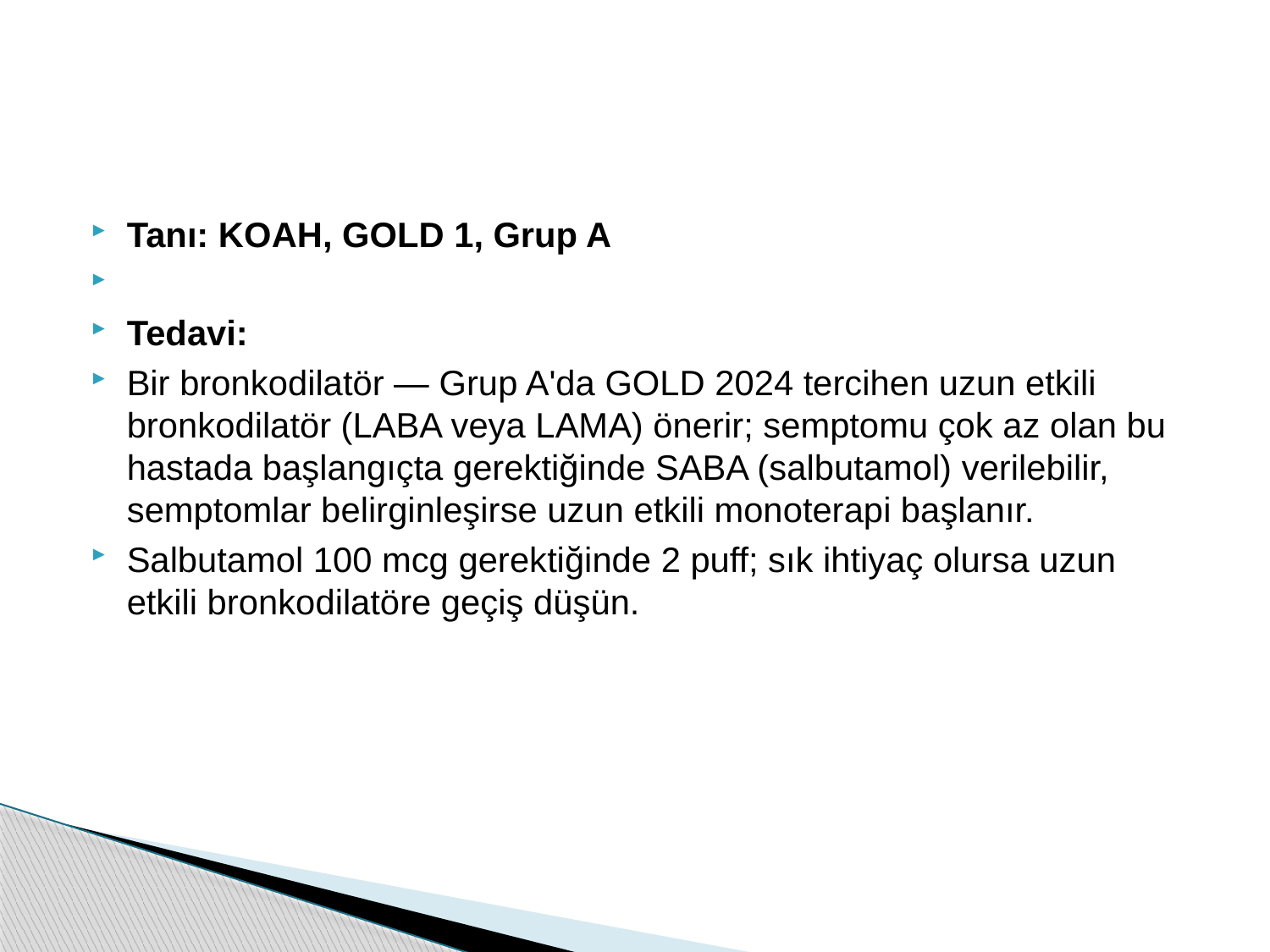

#
Tanı: KOAH, GOLD 1, Grup A

Tedavi:
Bir bronkodilatör — Grup A'da GOLD 2024 tercihen uzun etkili bronkodilatör (LABA veya LAMA) önerir; semptomu çok az olan bu hastada başlangıçta gerektiğinde SABA (salbutamol) verilebilir, semptomlar belirginleşirse uzun etkili monoterapi başlanır.
Salbutamol 100 mcg gerektiğinde 2 puff; sık ihtiyaç olursa uzun etkili bronkodilatöre geçiş düşün.